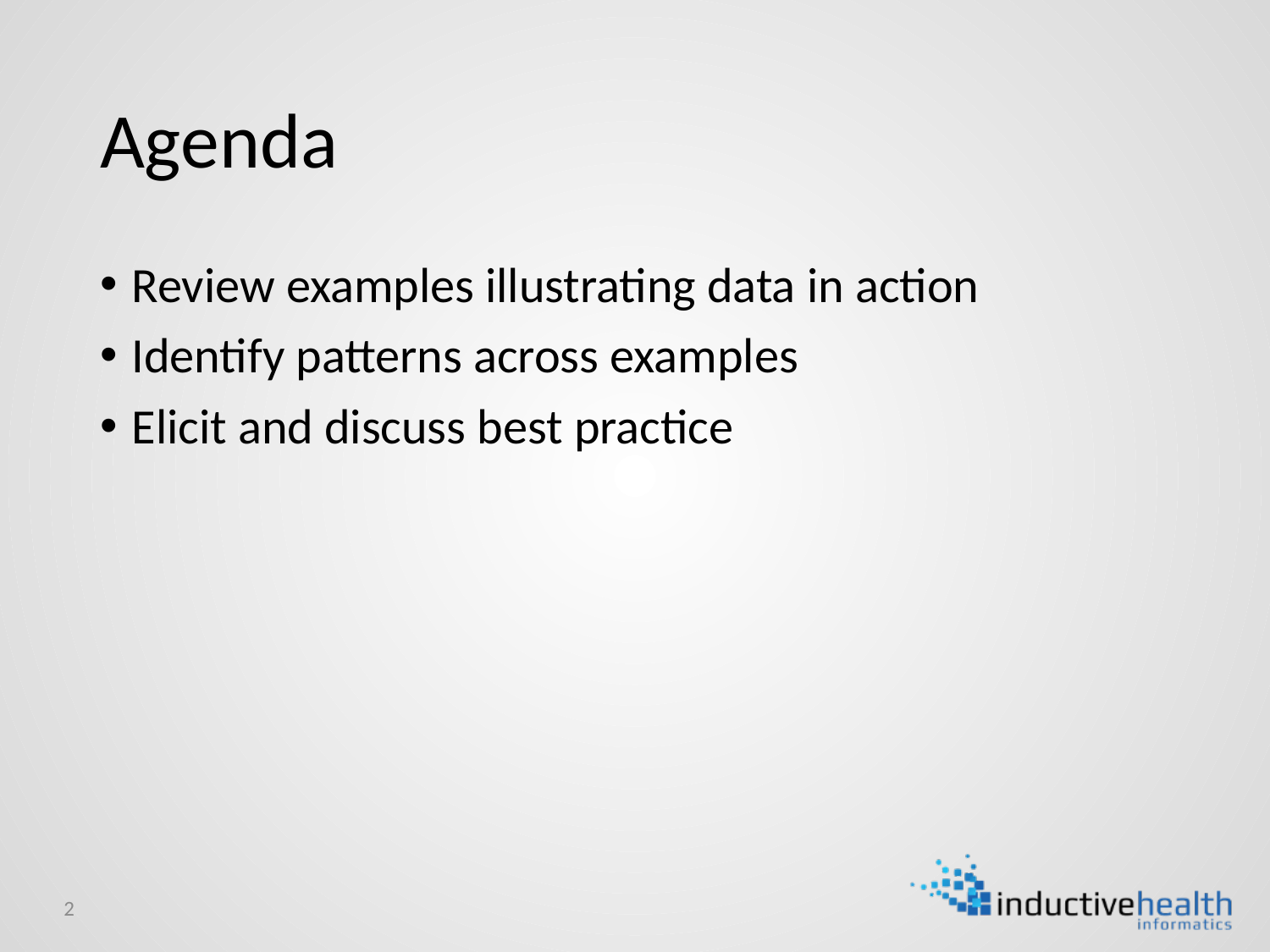

# Agenda
Review examples illustrating data in action
Identify patterns across examples
Elicit and discuss best practice
2